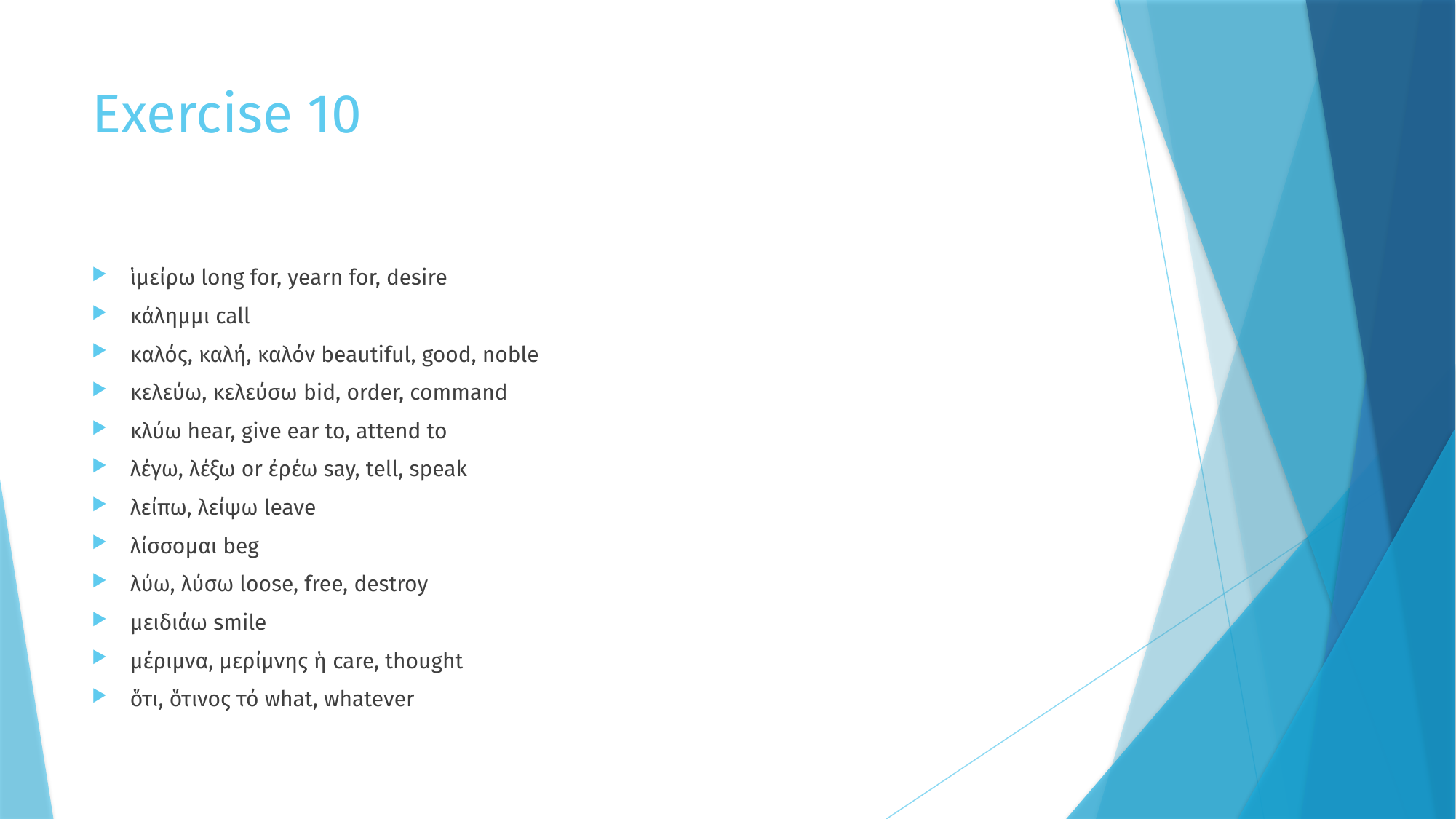

# Exercise 10
ἱμείρω long for, yearn for, desire
κάλημμι call
καλός, καλή, καλόν beautiful, good, noble
κελεύω, κελεύσω bid, order, command
κλύω hear, give ear to, attend to
λέγω, λέξω or ἐρέω say, tell, speak
λείπω, λείψω leave
λίσσομαι beg
λύω, λύσω loose, free, destroy
μειδιάω smile
μέριμνα, μερίμνης ἡ care, thought
ὅτι, ὅτινος τό what, whatever